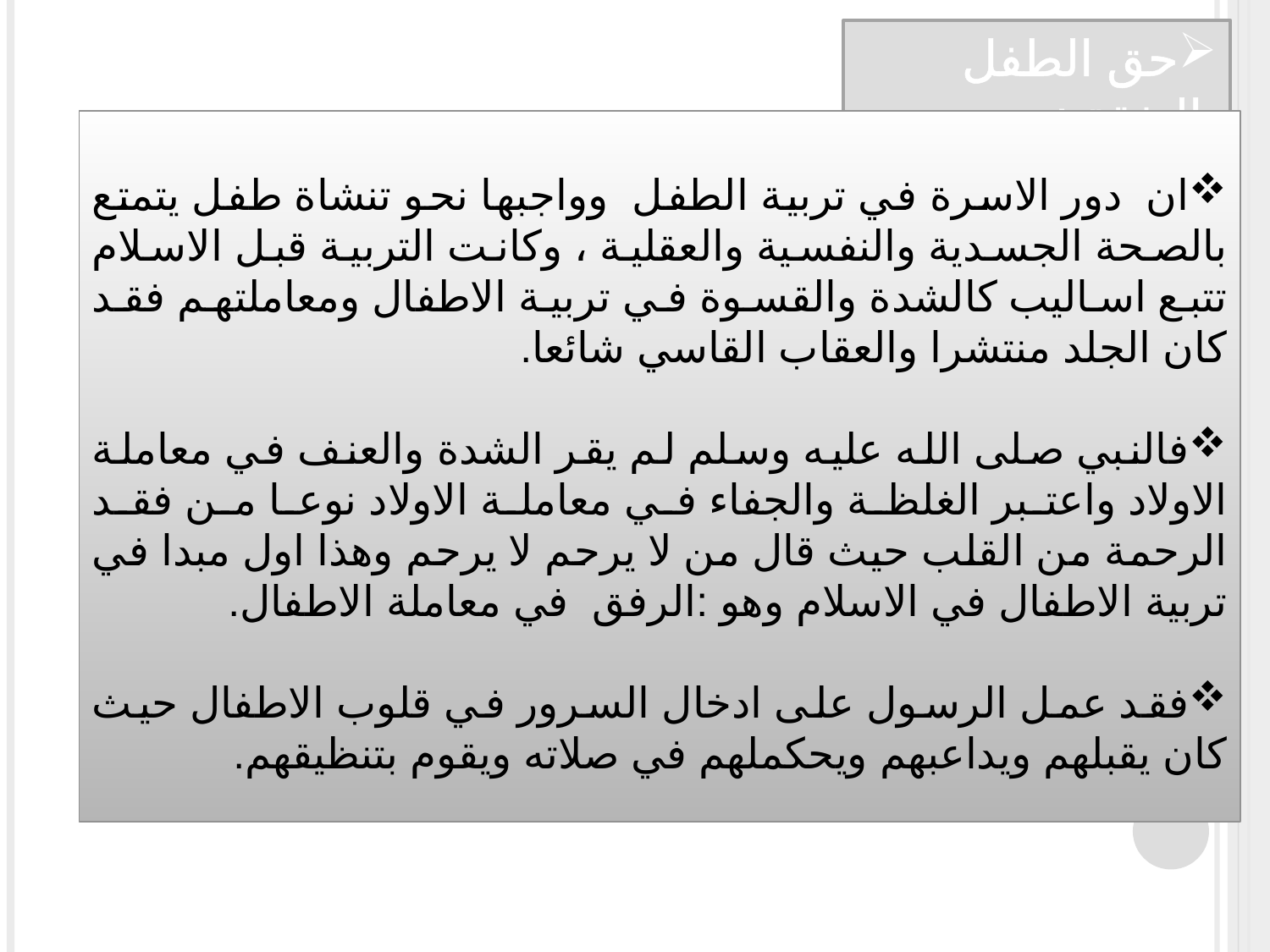

حق الطفل بالنفقة :

ان  دور الاسرة في تربية الطفل  وواجبها نحو تنشاة طفل يتمتع بالصحة الجسدية والنفسية والعقلية ، وكانت التربية قبل الاسلام تتبع اساليب كالشدة والقسوة في تربية الاطفال ومعاملتهم فقد كان الجلد منتشرا والعقاب القاسي شائعا.

فالنبي صلى الله عليه وسلم لم يقر الشدة والعنف في معاملة الاولاد واعتبر الغلظة والجفاء في معاملة الاولاد نوعا من فقد الرحمة من القلب حيث قال من لا يرحم لا يرحم وهذا اول مبدا في تربية الاطفال في الاسلام وهو :الرفق  في معاملة الاطفال.

فقد عمل الرسول على ادخال السرور في قلوب الاطفال حيث كان يقبلهم ويداعبهم ويحكملهم في صلاته ويقوم بتنظيقهم.